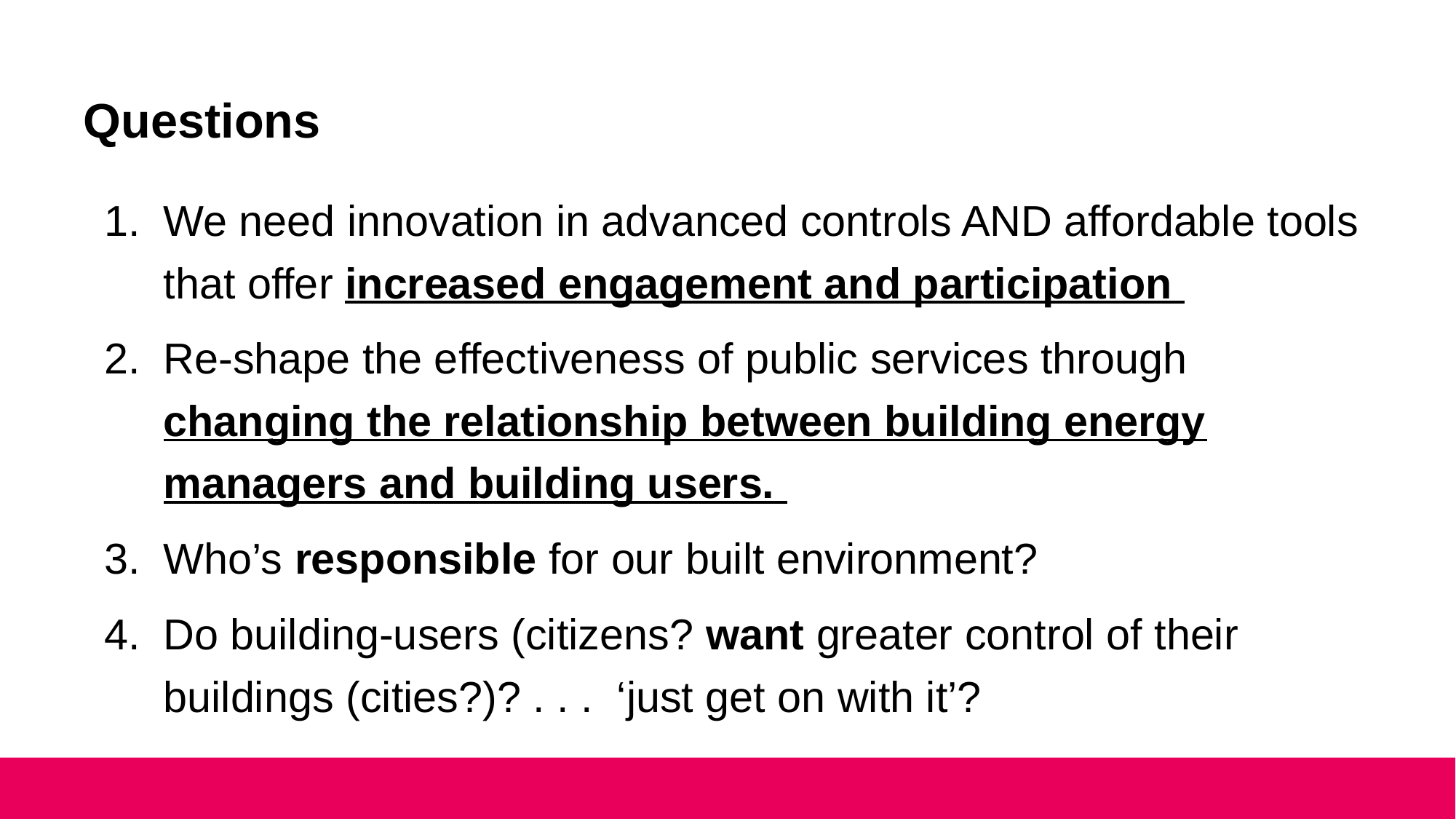

# Questions
We need innovation in advanced controls AND affordable tools that offer increased engagement and participation
Re-shape the effectiveness of public services through changing the relationship between building energy managers and building users.
Who’s responsible for our built environment?
Do building-users (citizens? want greater control of their buildings (cities?)? . . .  ‘just get on with it’?